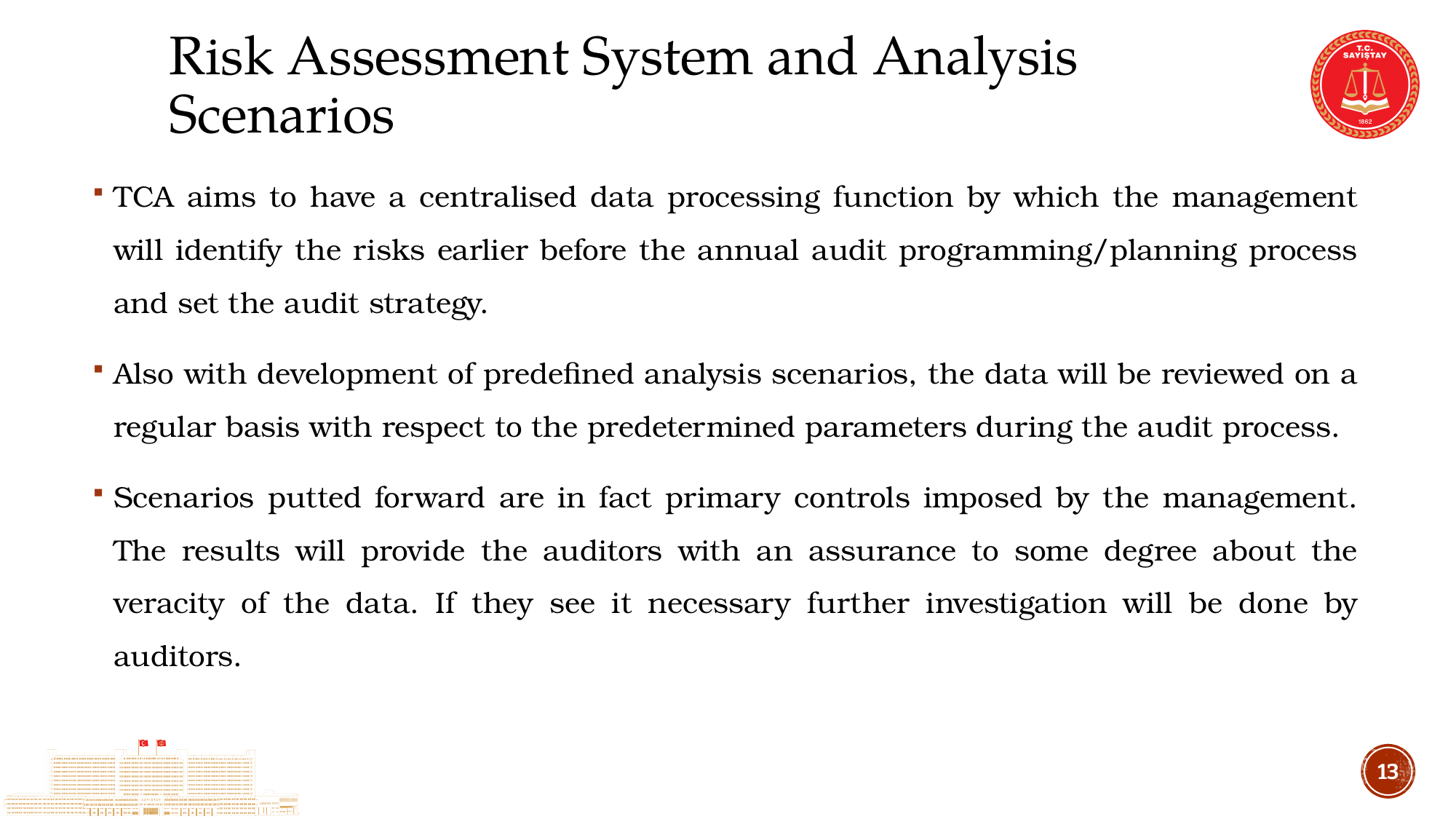

# Risk Assessment System and Analysis Scenarios
TCA aims to have a centralised data processing function by which the management will identify the risks earlier before the annual audit programming/planning process and set the audit strategy.
Also with development of predefined analysis scenarios, the data will be reviewed on a regular basis with respect to the predetermined parameters during the audit process.
Scenarios putted forward are in fact primary controls imposed by the management. The results will provide the auditors with an assurance to some degree about the veracity of the data. If they see it necessary further investigation will be done by auditors.

13